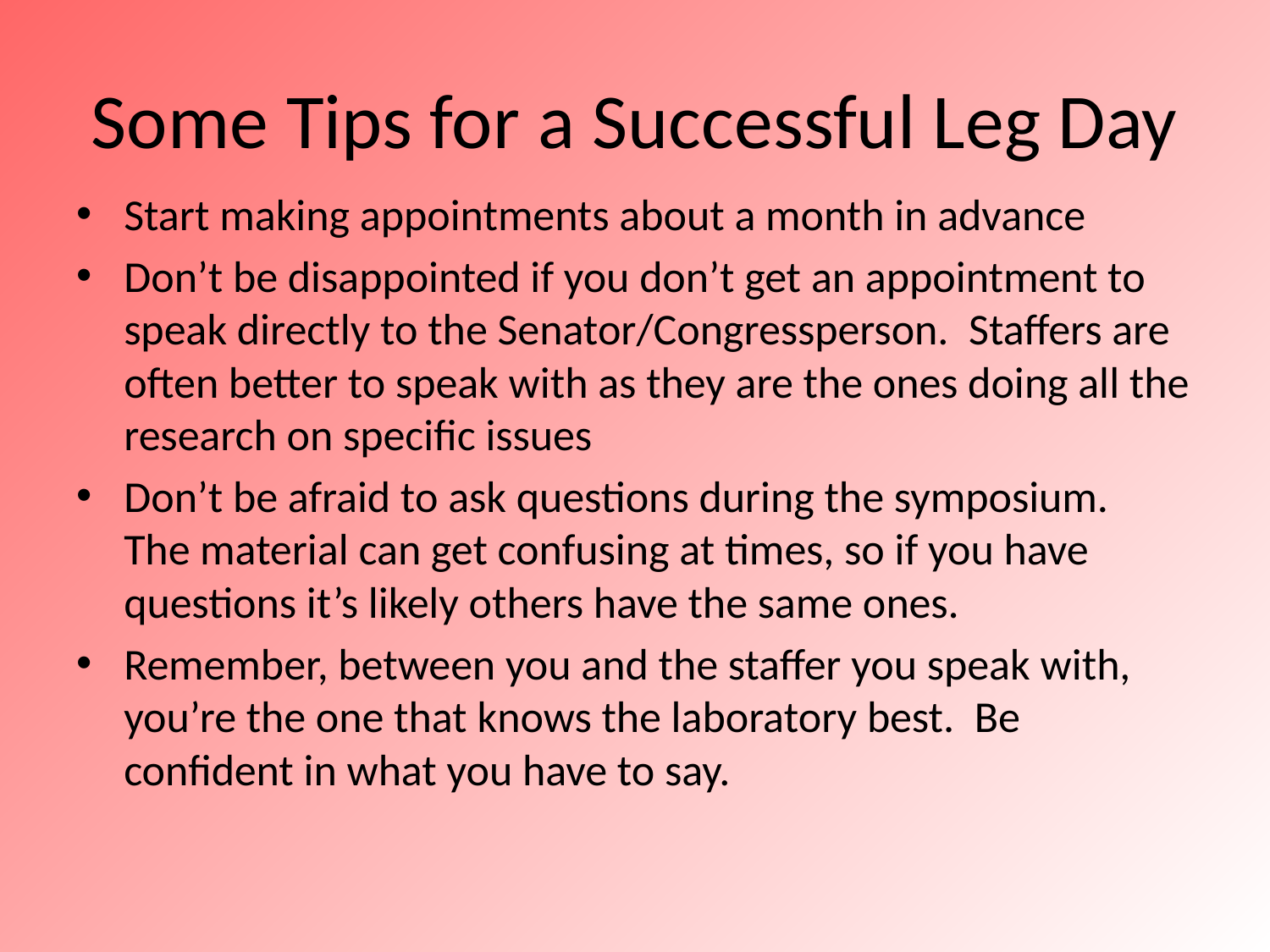

# Some Tips for a Successful Leg Day
Start making appointments about a month in advance
Don’t be disappointed if you don’t get an appointment to speak directly to the Senator/Congressperson.  Staffers are often better to speak with as they are the ones doing all the research on specific issues
Don’t be afraid to ask questions during the symposium.  The material can get confusing at times, so if you have questions it’s likely others have the same ones.
Remember, between you and the staffer you speak with, you’re the one that knows the laboratory best.  Be confident in what you have to say.